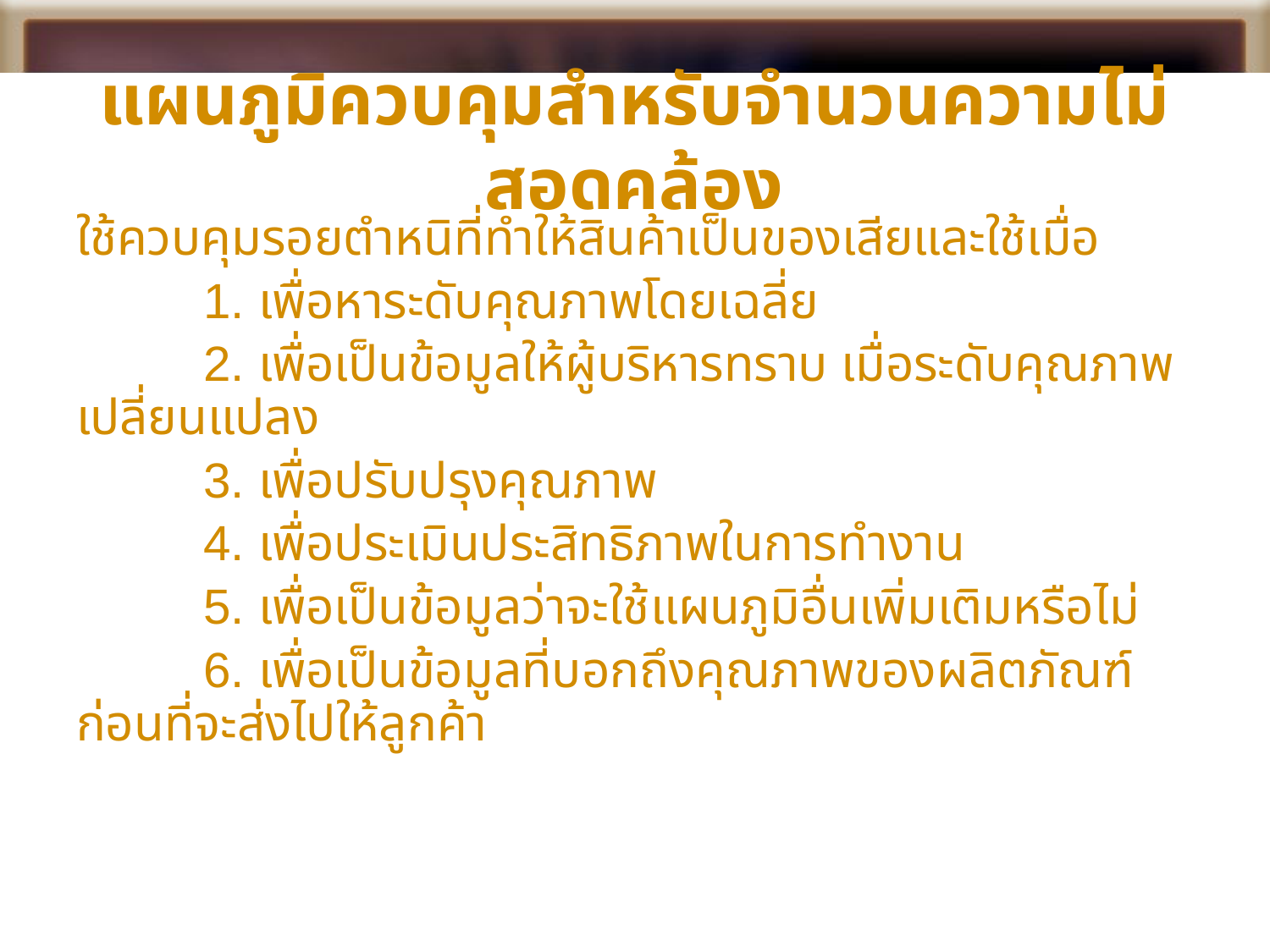

# แผนภูมิควบคุมสำหรับจำนวนความไม่สอดคล้อง
ใช้ควบคุมรอยตำหนิที่ทำให้สินค้าเป็นของเสียและใช้เมื่อ
	1. เพื่อหาระดับคุณภาพโดยเฉลี่ย
	2. เพื่อเป็นข้อมูลให้ผู้บริหารทราบ เมื่อระดับคุณภาพเปลี่ยนแปลง
	3. เพื่อปรับปรุงคุณภาพ
	4. เพื่อประเมินประสิทธิภาพในการทำงาน
	5. เพื่อเป็นข้อมูลว่าจะใช้แผนภูมิอื่นเพิ่มเติมหรือไม่
	6. เพื่อเป็นข้อมูลที่บอกถึงคุณภาพของผลิตภัณฑ์ก่อนที่จะส่งไปให้ลูกค้า